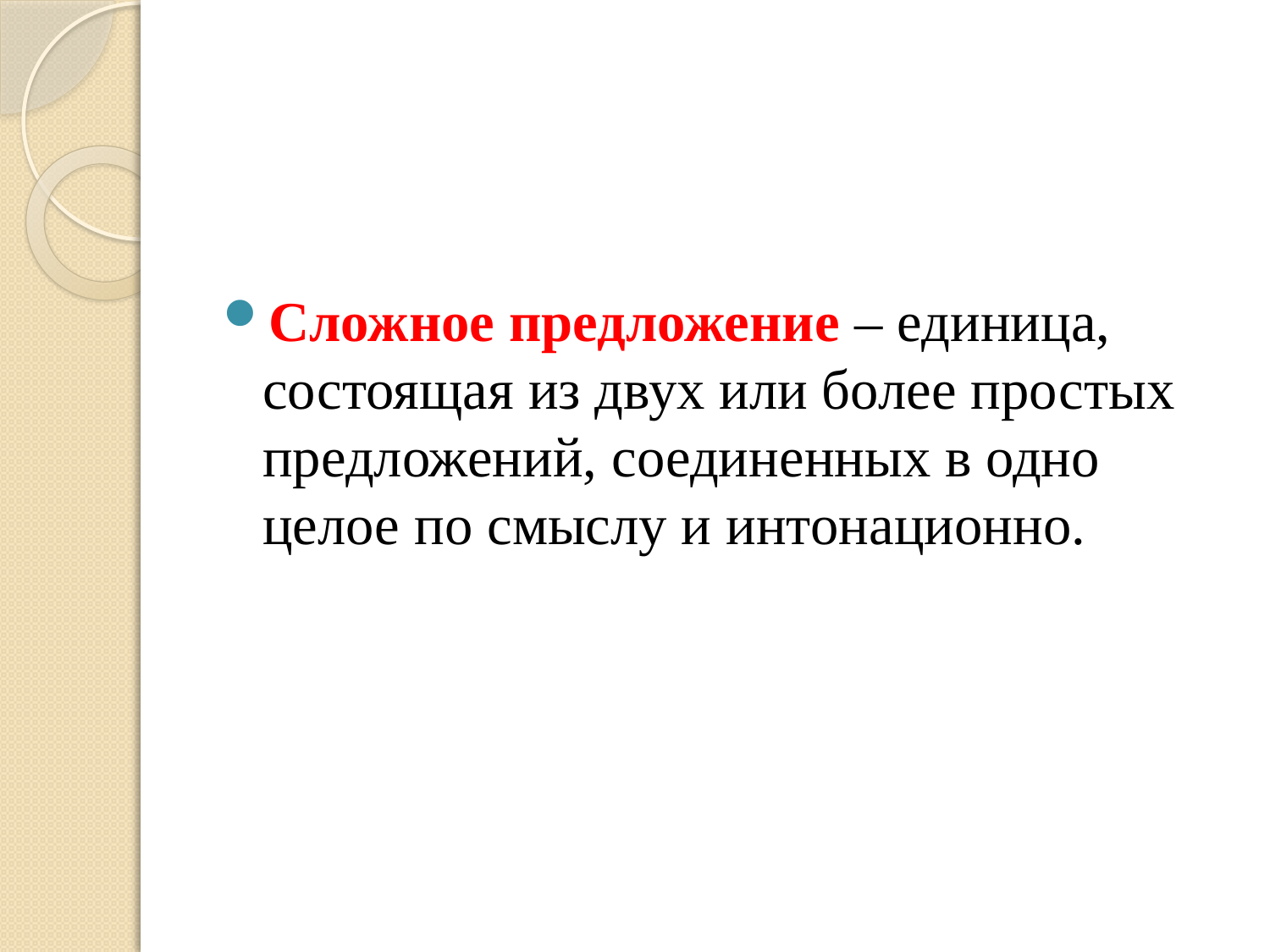

#

Сложное предложение – единица, состоящая из двух или более простых предложений, соединенных в одно целое по смыслу и интонационно.